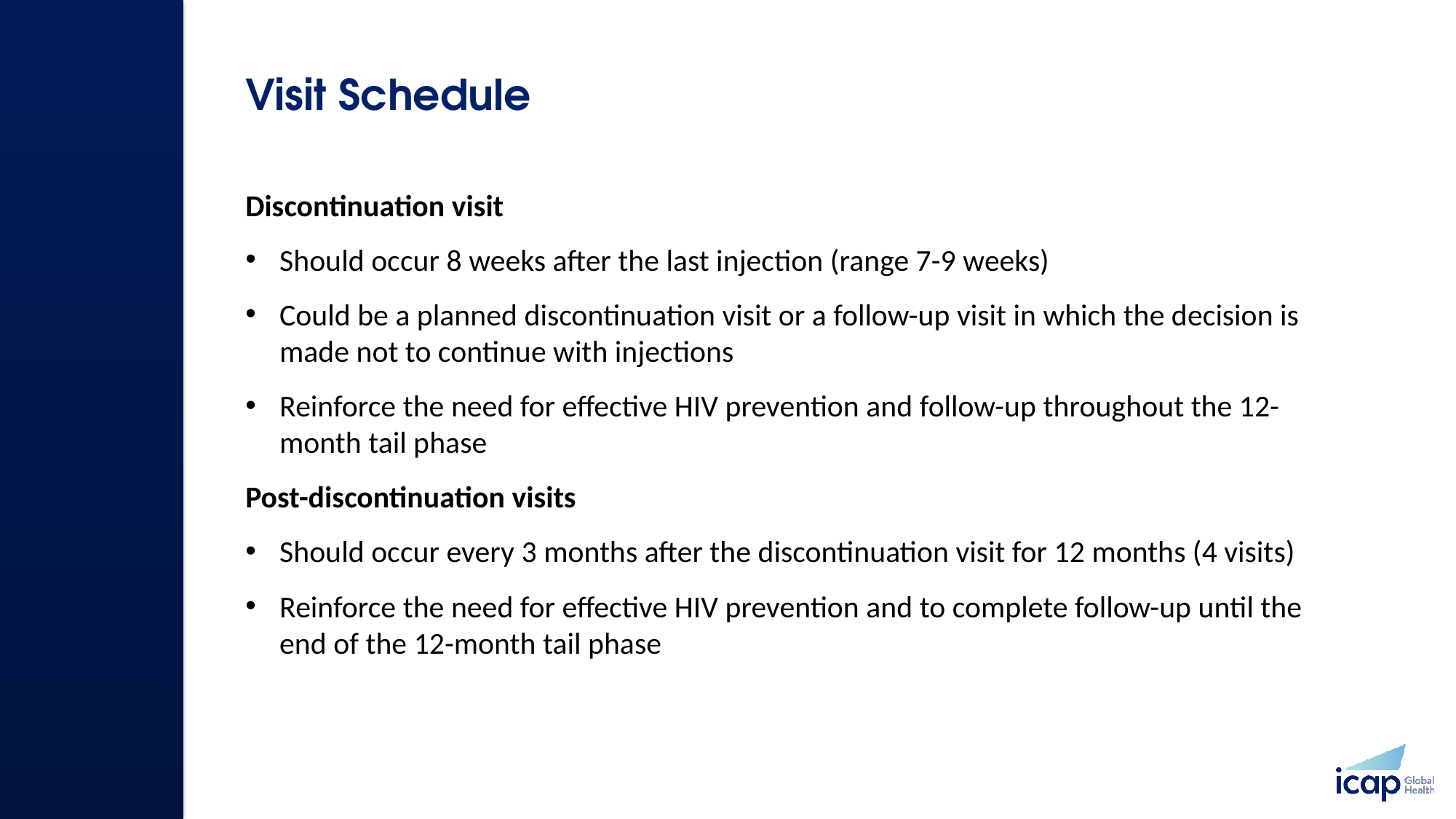

# Visit Schedule
Discontinuation visit
Should occur 8 weeks after the last injection (range 7-9 weeks)
Could be a planned discontinuation visit or a follow-up visit in which the decision is made not to continue with injections
Reinforce the need for effective HIV prevention and follow-up throughout the 12-month tail phase
Post-discontinuation visits
Should occur every 3 months after the discontinuation visit for 12 months (4 visits)
Reinforce the need for effective HIV prevention and to complete follow-up until the end of the 12-month tail phase